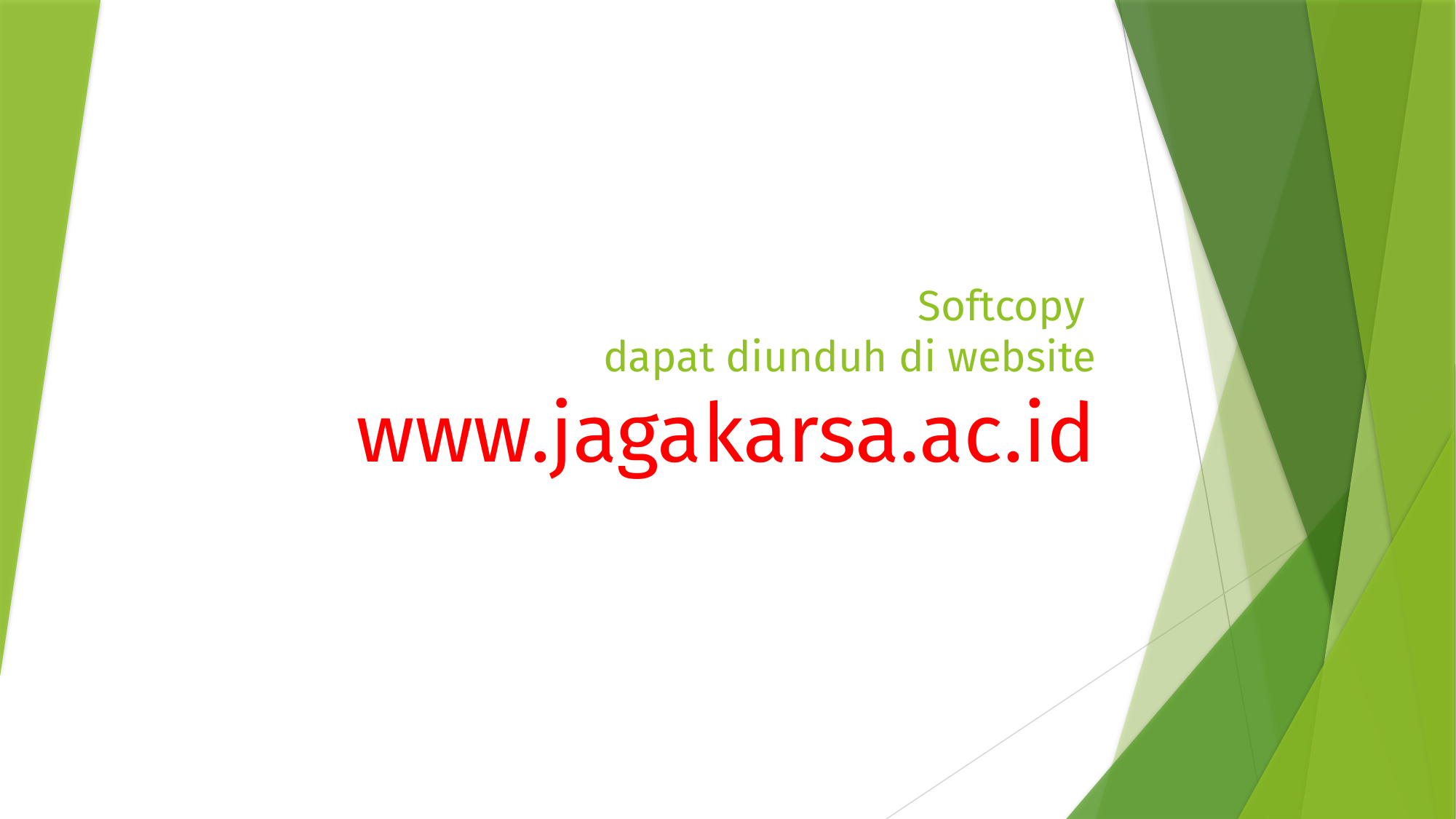

# Softcopy dapat diunduh di website www.jagakarsa.ac.id